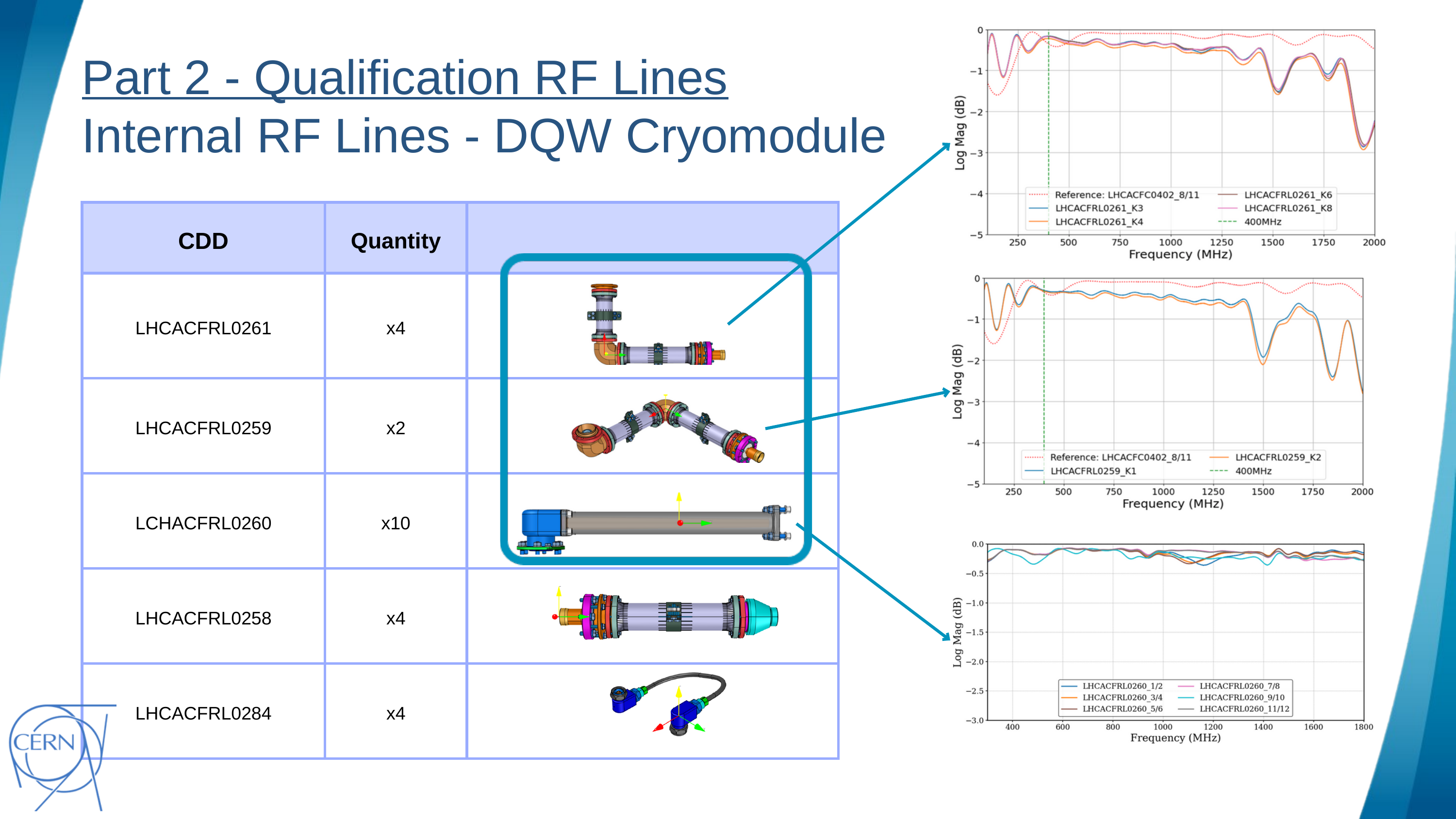

Part 2 - Qualification RF Lines
Internal RF Lines - DQW Cryomodule

| CDD | Quantity |  |
| --- | --- | --- |
| LHCACFRL0261 | x4 |  |
| LHCACFRL0259 | x2 |  |
| LCHACFRL0260 | x10 |  |
| LHCACFRL0258 | x4 |  |
| LHCACFRL0284 | x4 |  |